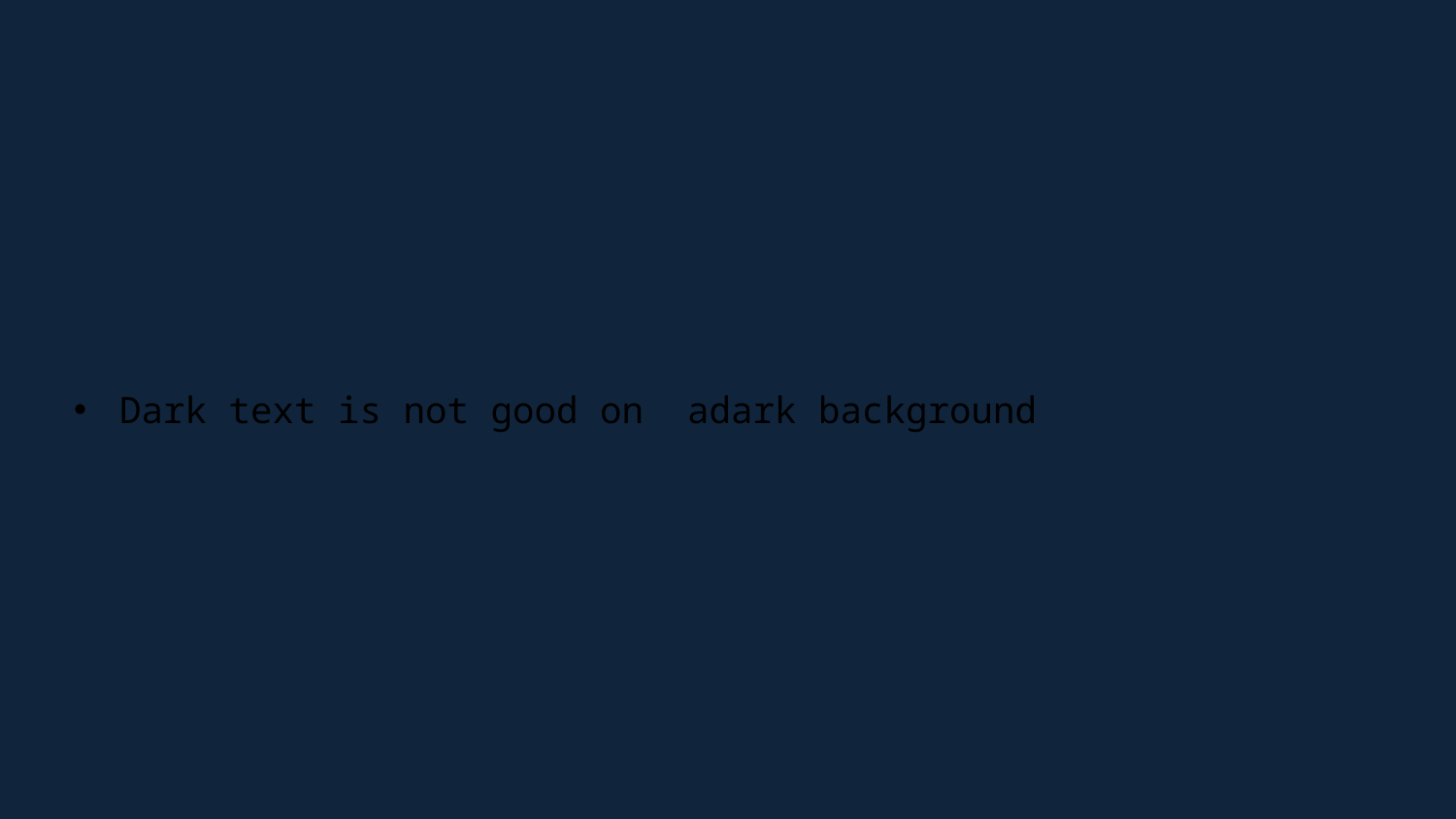

Dark text is not good on  adark background